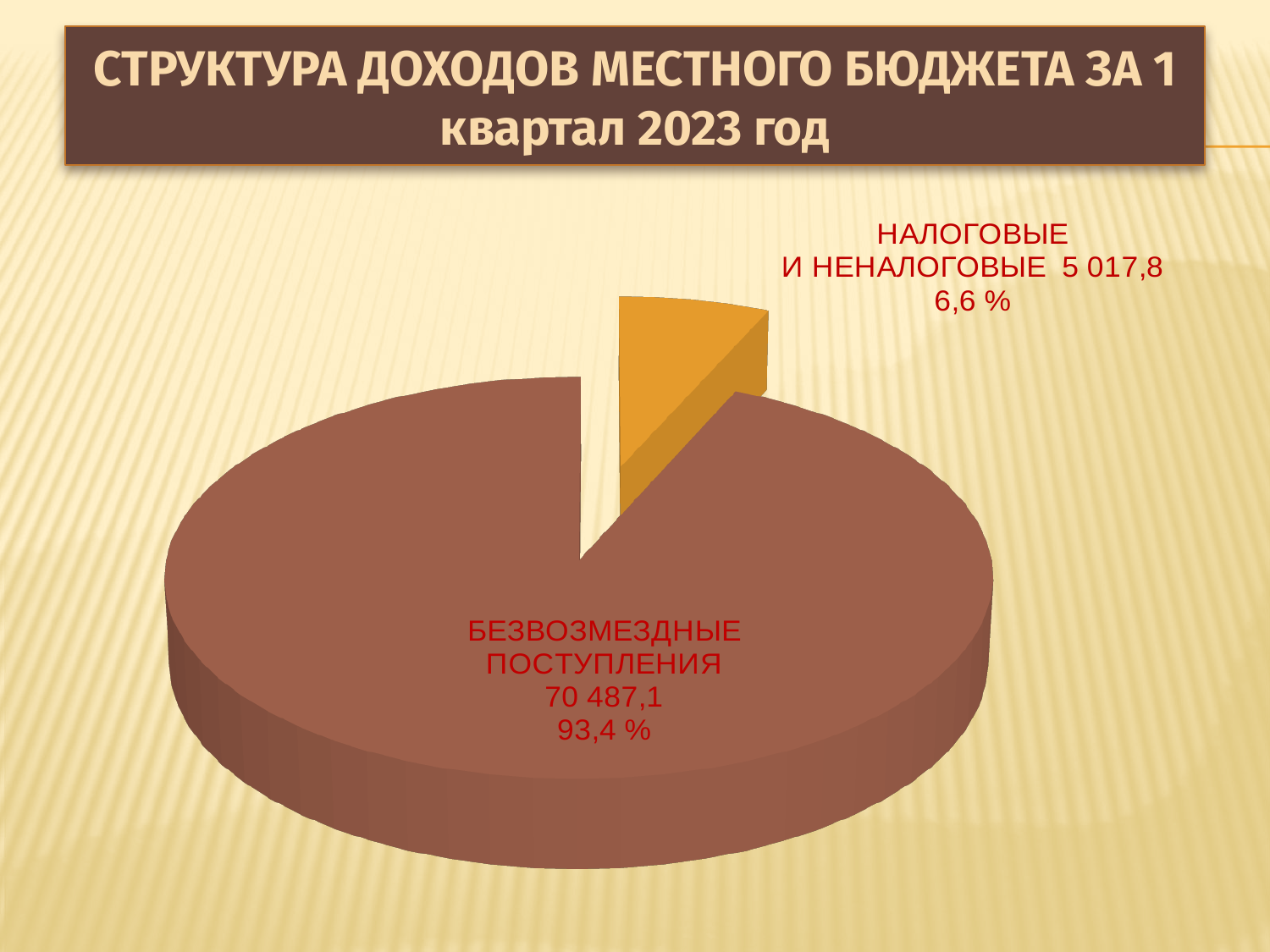

# СТРУКТУРА ДОХОДОВ МЕСТНОГО БЮДЖЕТА ЗА 1 квартал 2023 год

[unsupported chart]